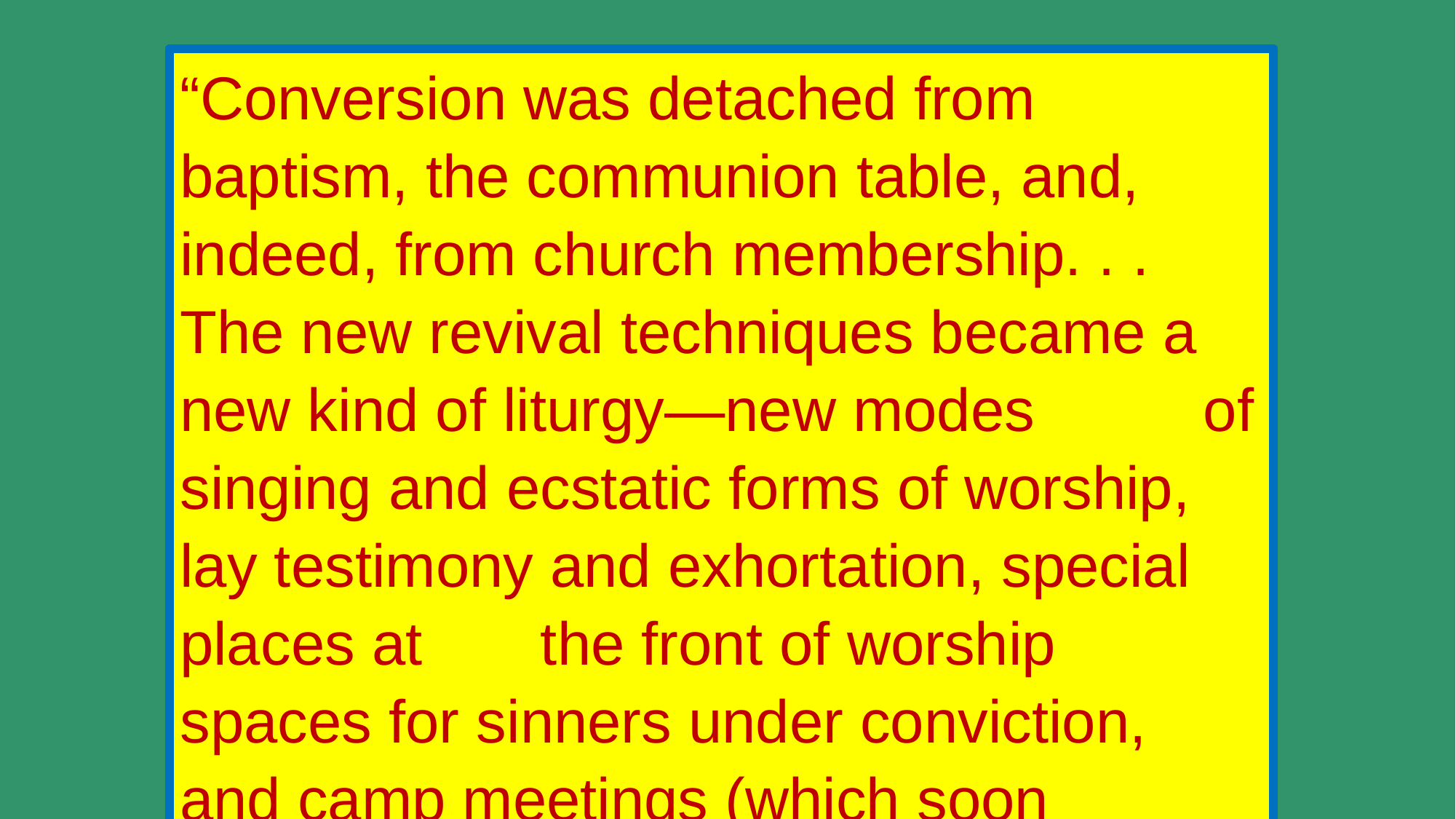

“Conversion was detached from baptism, the communion table, and, indeed, from church membership. . . The new revival techniques became a new kind of liturgy—new modes          of singing and ecstatic forms of worship, lay testimony and exhortation, special places at       the front of worship spaces for sinners under conviction, and camp meetings (which soon replaced the communion festival).” Internet